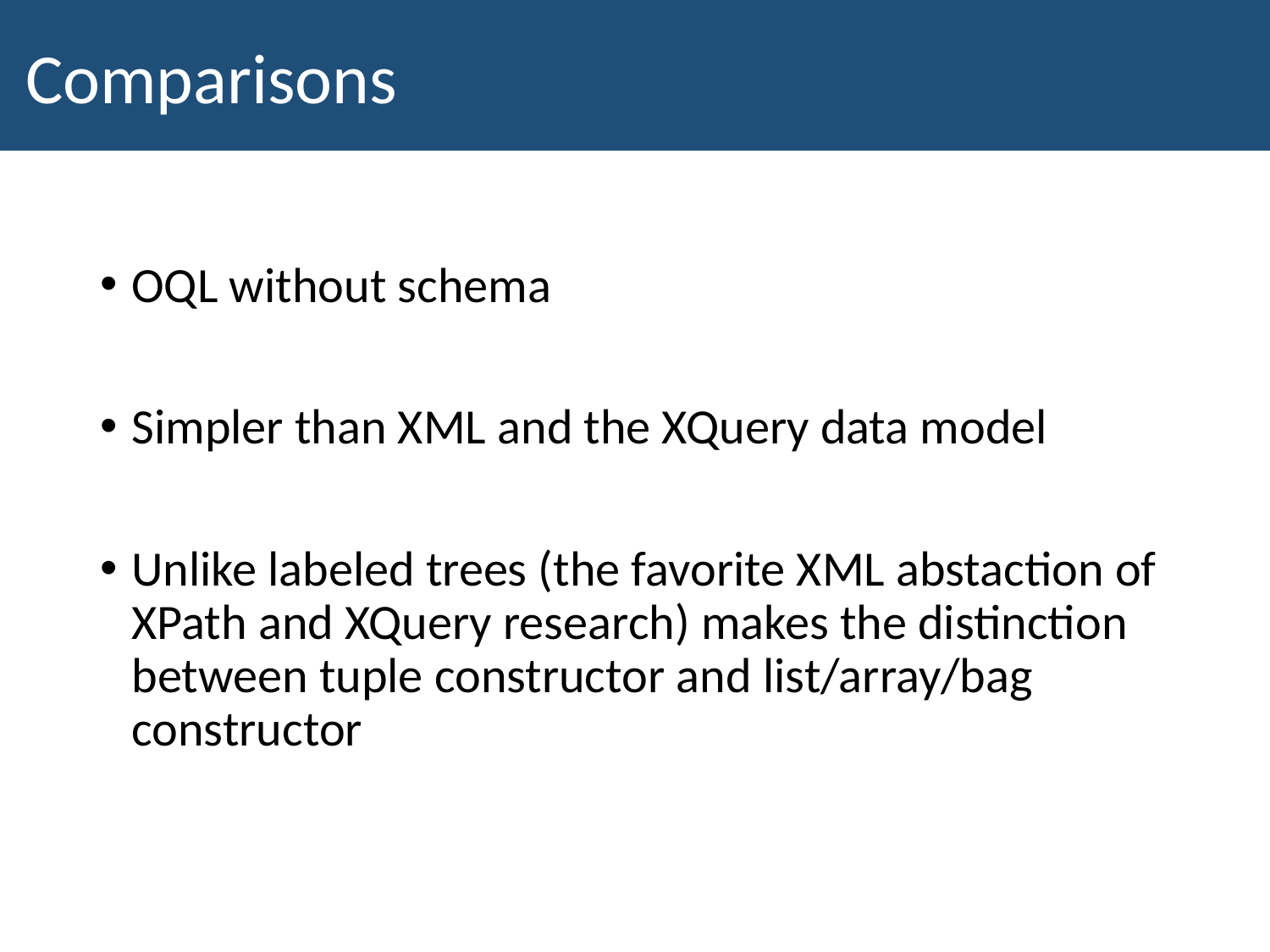

Comparisons
OQL without schema

Simpler than XML and the XQuery data model

Unlike labeled trees (the favorite XML abstaction of XPath and XQuery research) makes the distinction between tuple constructor and list/array/bag constructor